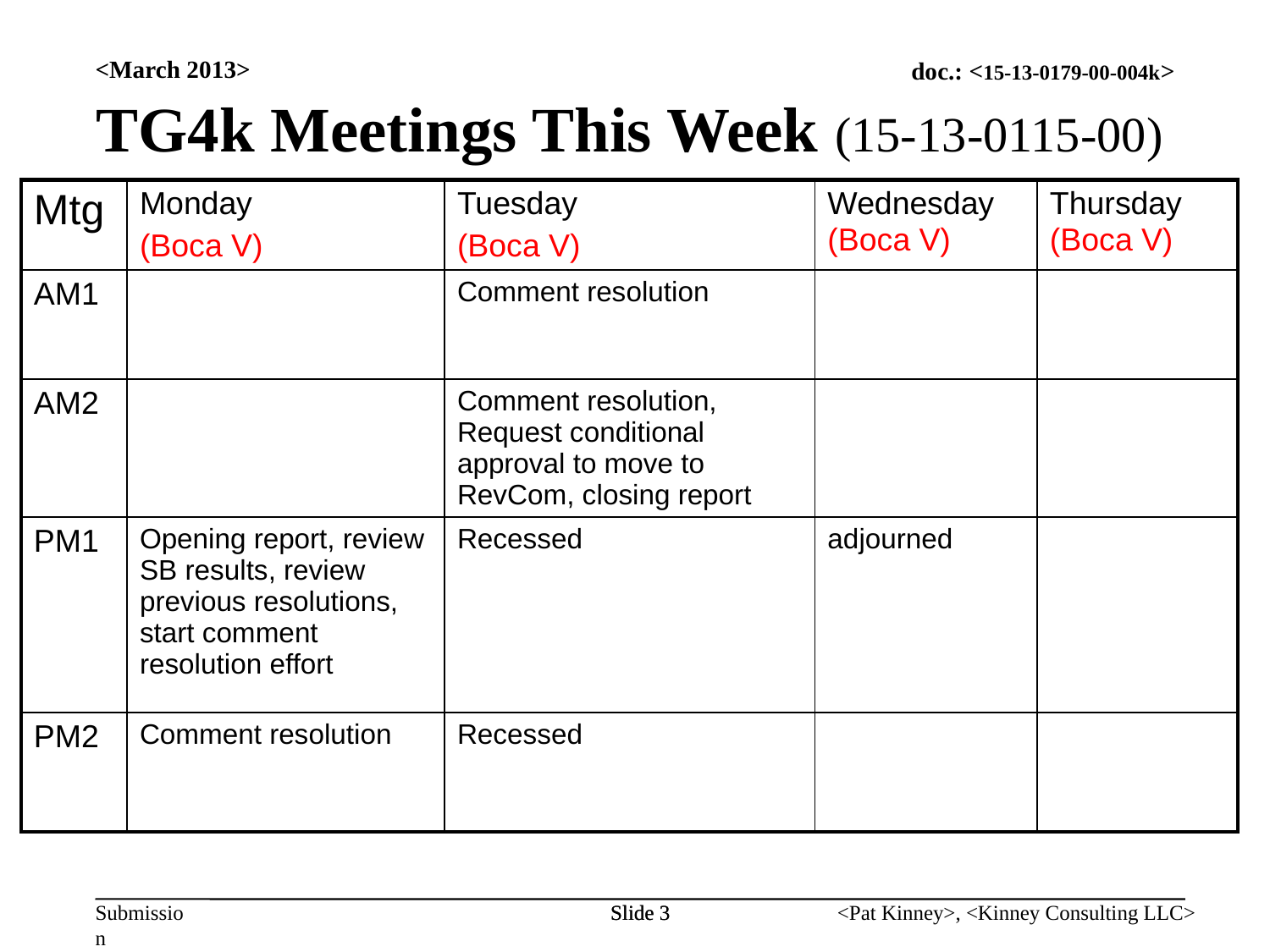

TG4k Meetings This Week (15-13-0115-00)
<March 2013>
| Mtg | Monday (Boca V) | Tuesday (Boca V) | Wednesday (Boca V) | Thursday (Boca V) |
| --- | --- | --- | --- | --- |
| AM1 |  | Comment resolution |  |  |
| AM2 |  | Comment resolution, Request conditional approval to move to RevCom, closing report |  |  |
| PM1 | Opening report, review SB results, review previous resolutions, start comment resolution effort | Recessed | adjourned |  |
| PM2 | Comment resolution | Recessed |  |  |
Slide 3
Slide 3
<Pat Kinney>, <Kinney Consulting LLC>